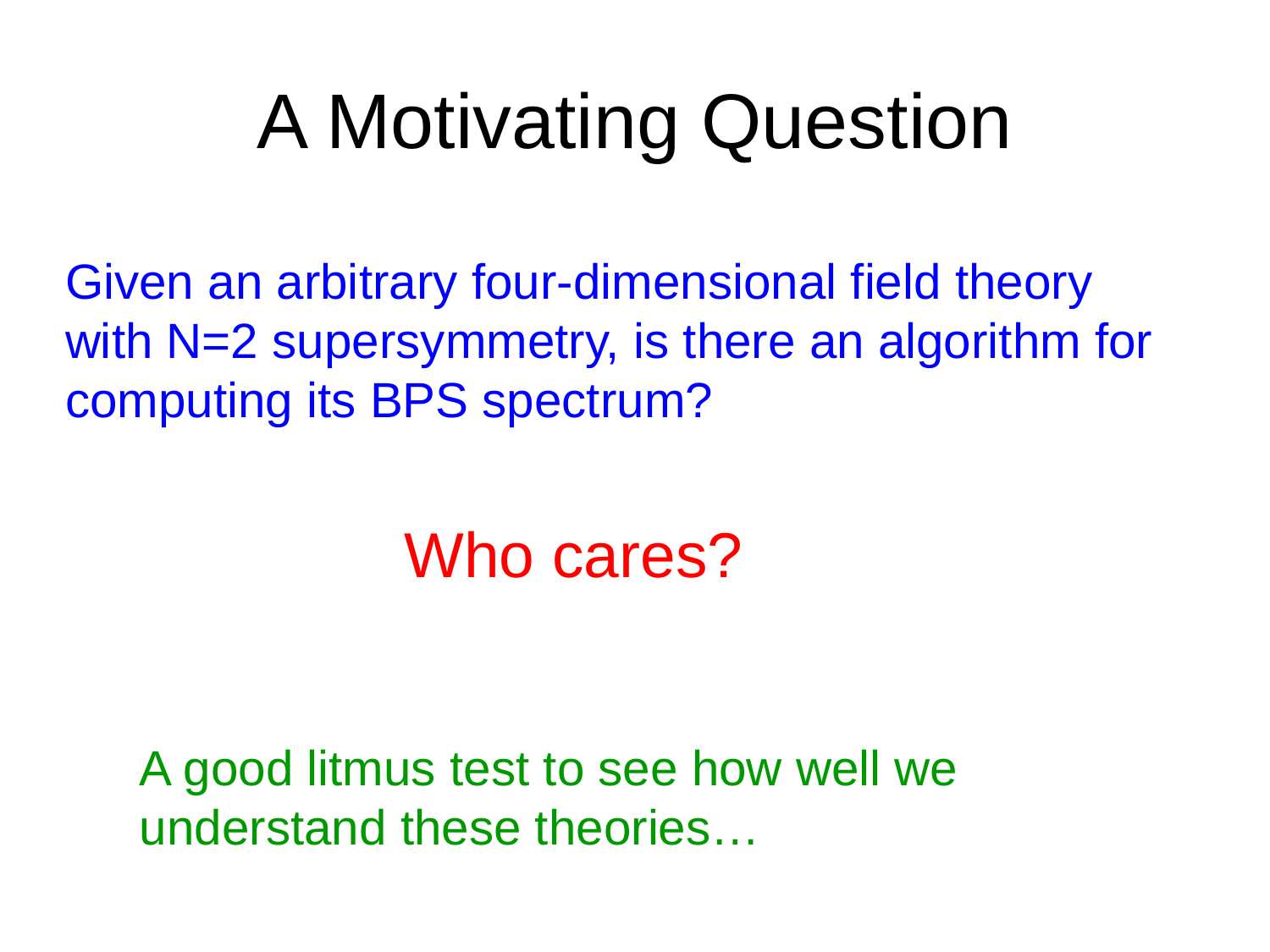

# A Motivating Question
Given an arbitrary four-dimensional field theory with N=2 supersymmetry, is there an algorithm for computing its BPS spectrum?
Who cares?
A good litmus test to see how well we understand these theories…